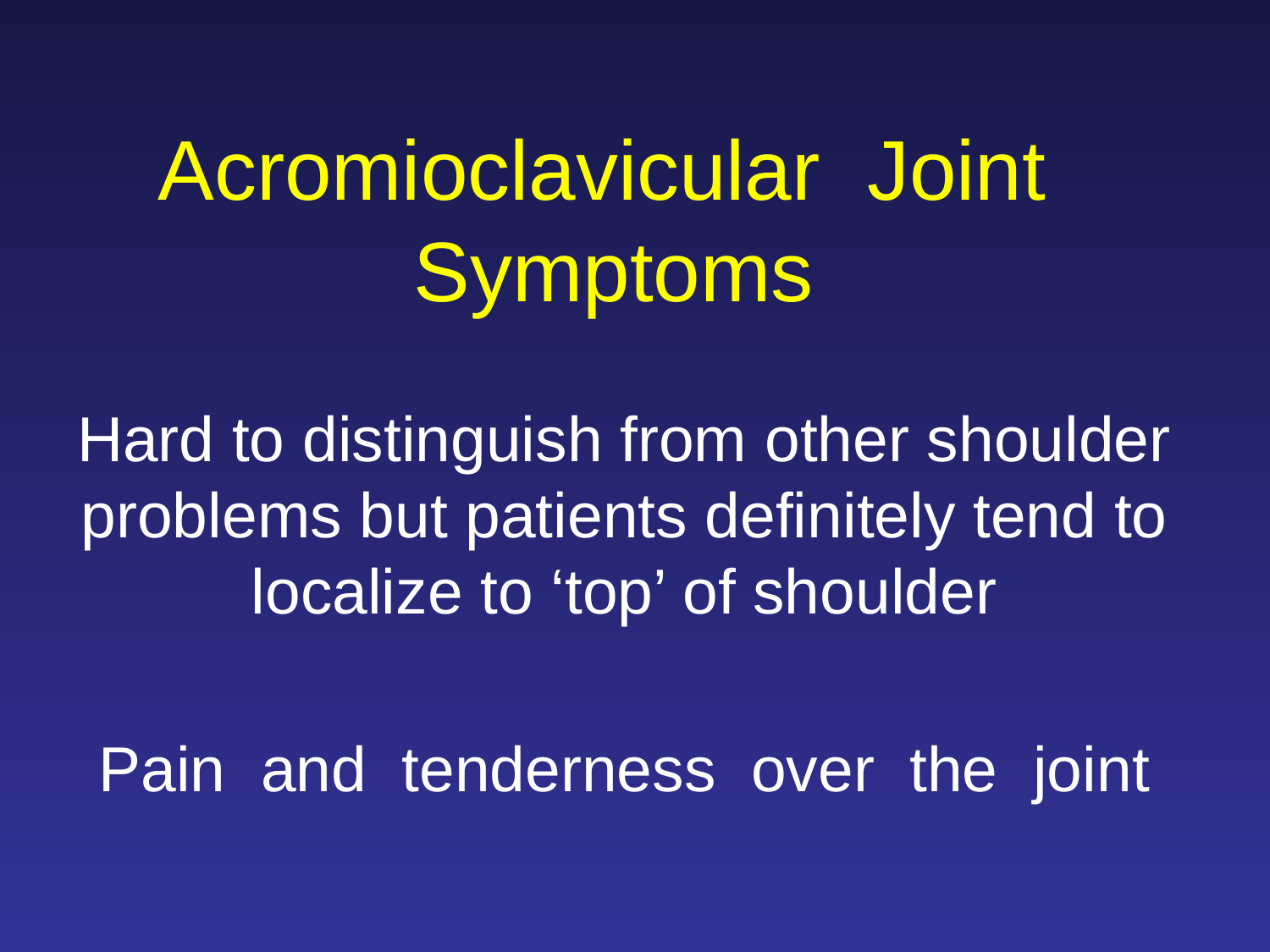

# Acromioclavicular  Joint  Symptoms
Hard to distinguish from other shoulder problems but patients definitely tend to localize to ‘top’ of shoulder

Pain  and  tenderness  over  the  joint